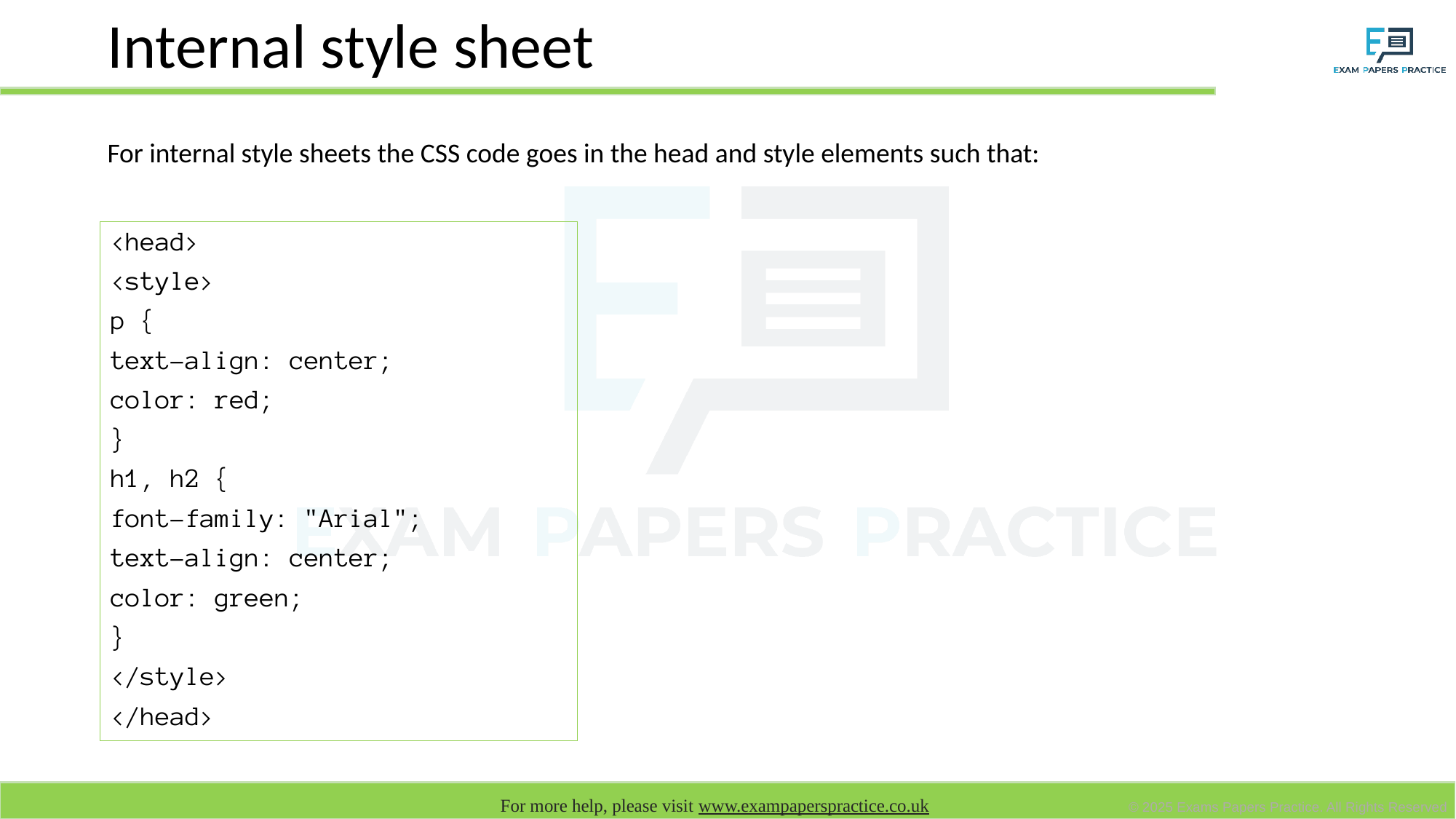

# Internal style sheet
For internal style sheets the CSS code goes in the head and style elements such that:

<head>
<style>
p {
text-align: center;
color: red;
}
h1, h2 {
font-family: "Arial";
text-align: center;
color: green;
}
</style>
</head>